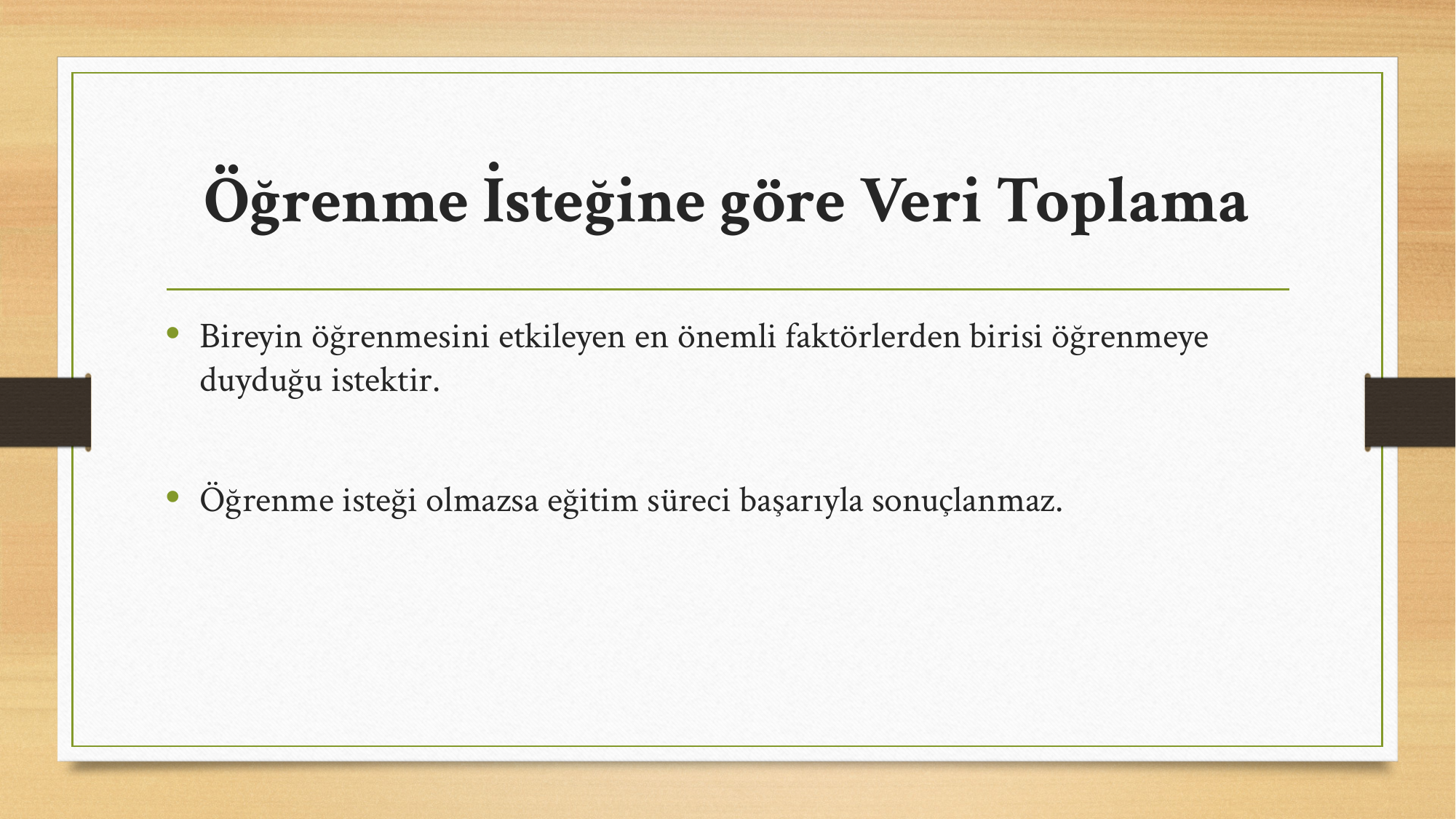

# Öğrenme İsteğine göre Veri Toplama
Bireyin öğrenmesini etkileyen en önemli faktörlerden birisi öğrenmeye duyduğu istektir.

Öğrenme isteği olmazsa eğitim süreci başarıyla sonuçlanmaz.